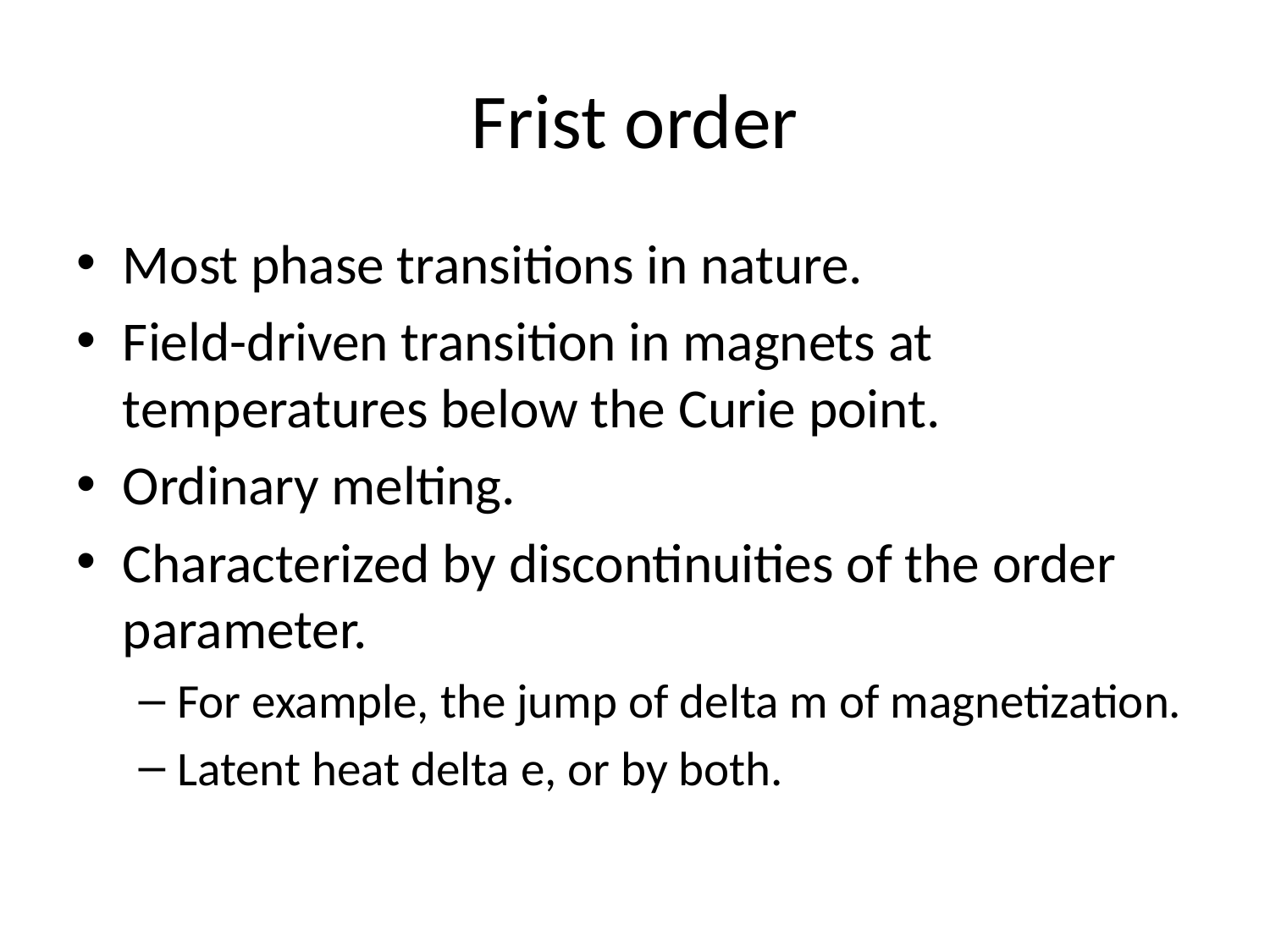

# Frist order
Most phase transitions in nature.
Field-driven transition in magnets at temperatures below the Curie point.
Ordinary melting.
Characterized by discontinuities of the order parameter.
For example, the jump of delta m of magnetization.
Latent heat delta e, or by both.